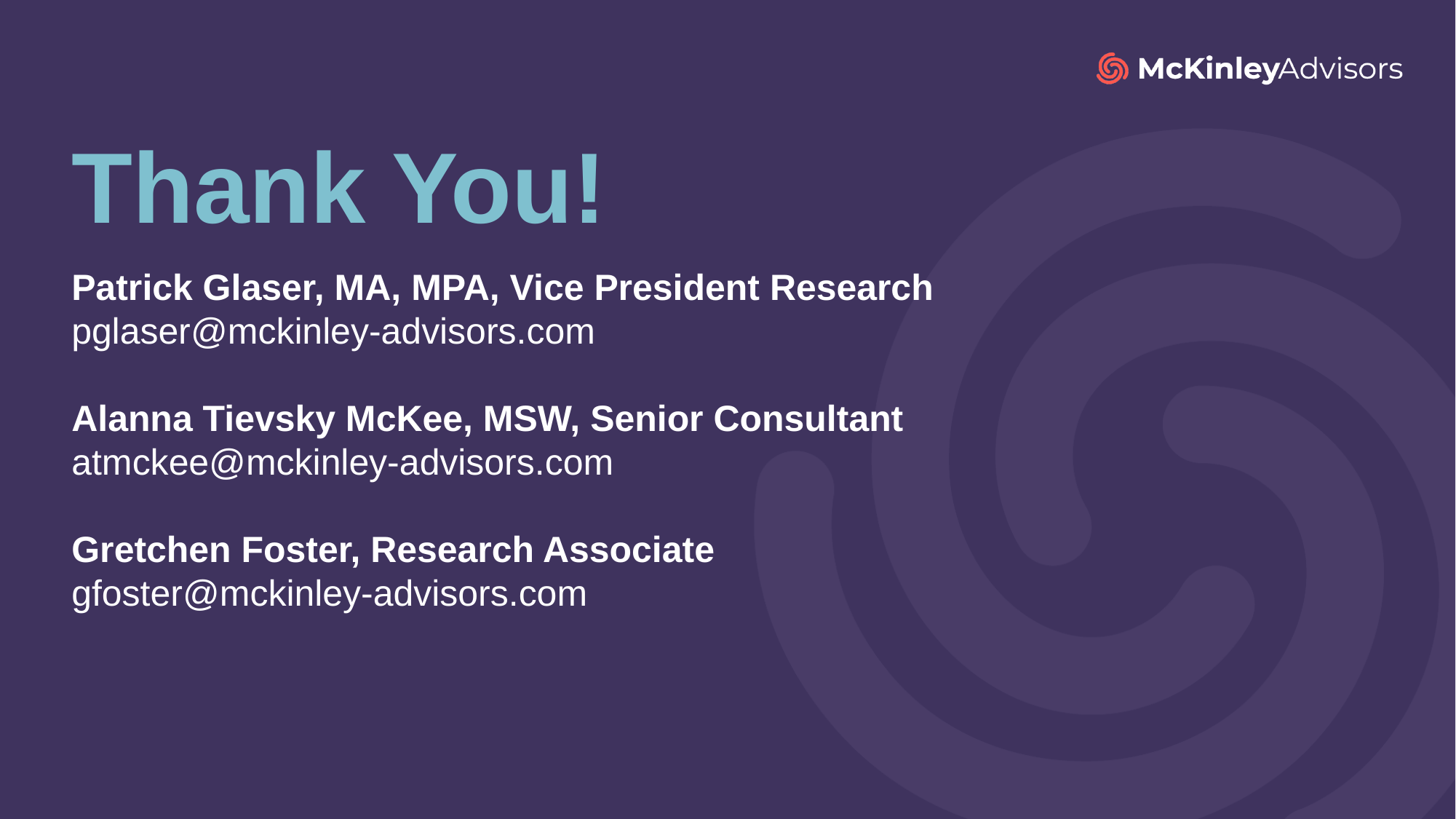

# Thank You!
Patrick Glaser, MA, MPA, Vice President Research
pglaser@mckinley-advisors.com

Alanna Tievsky McKee, MSW, Senior Consultant
atmckee@mckinley-advisors.com

Gretchen Foster, Research Associate
gfoster@mckinley-advisors.com